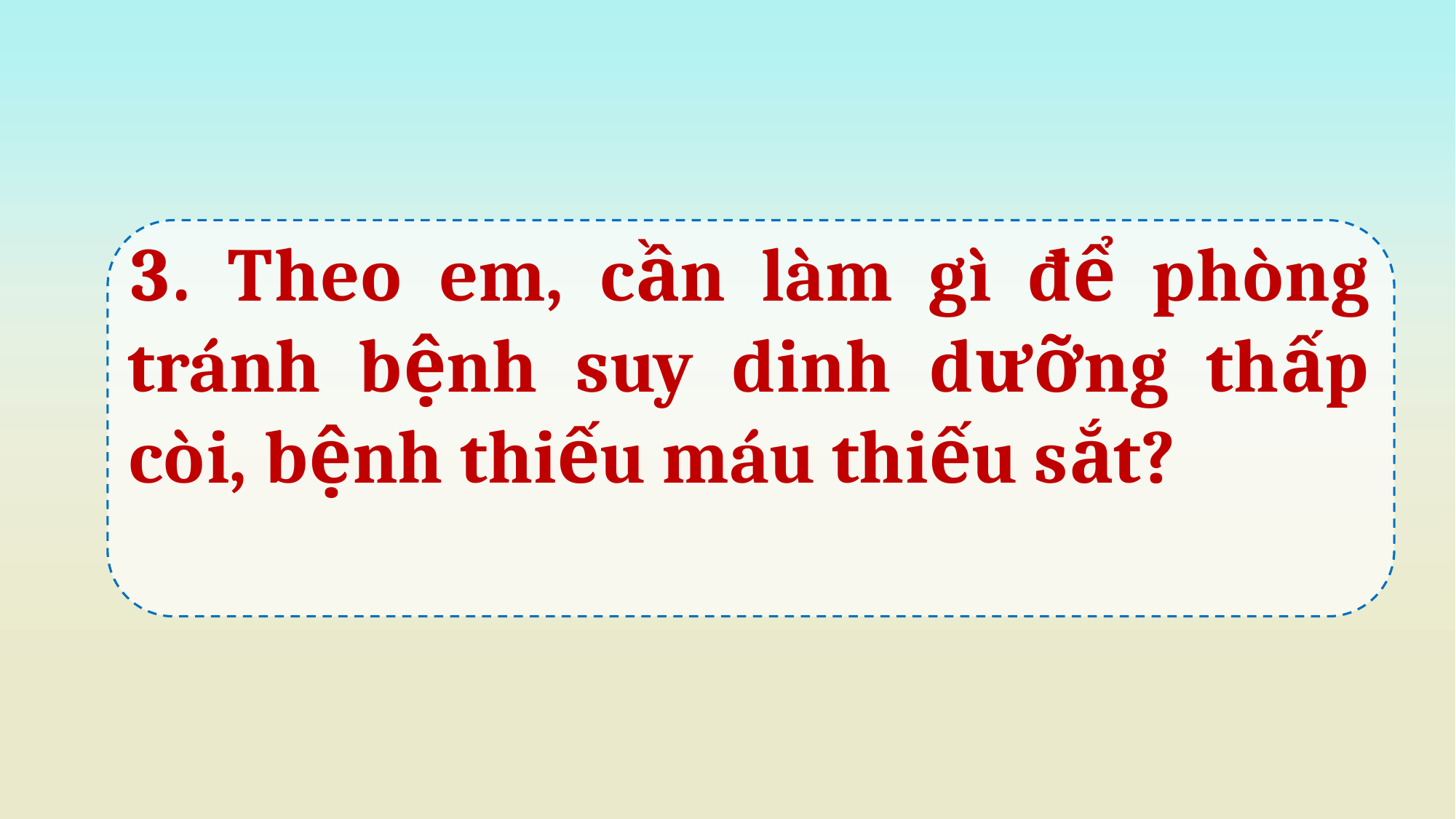

3. Theo em, cần làm gì để phòng tránh bệnh suy dinh dưỡng thấp còi, bệnh thiếu máu thiếu sắt?